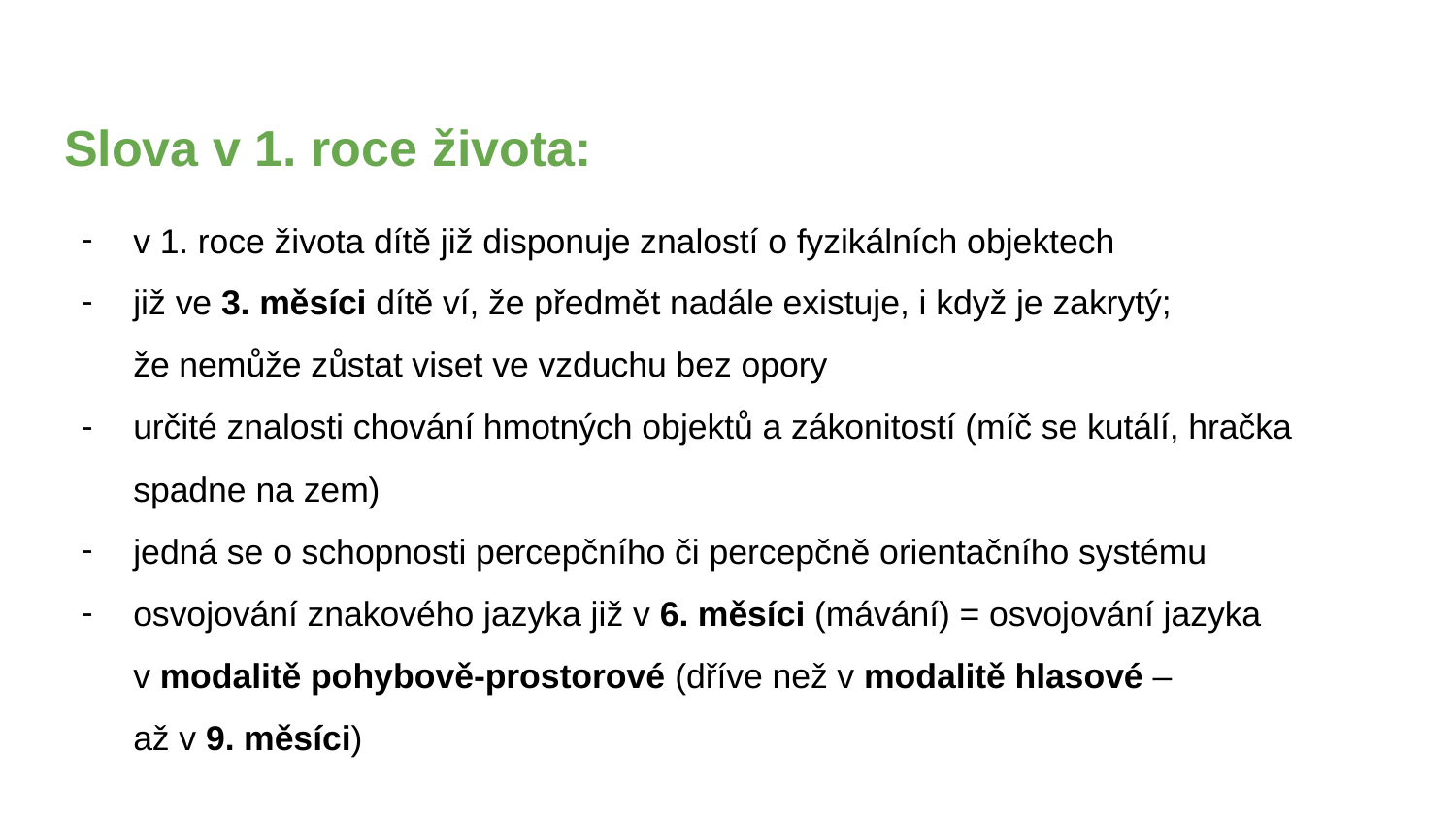

# Slova v 1. roce života:

v 1. roce života dítě již disponuje znalostí o fyzikálních objektech
již ve 3. měsíci dítě ví, že předmět nadále existuje, i když je zakrytý;
že nemůže zůstat viset ve vzduchu bez opory
určité znalosti chování hmotných objektů a zákonitostí (míč se kutálí, hračka spadne na zem)
jedná se o schopnosti percepčního či percepčně orientačního systému
osvojování znakového jazyka již v 6. měsíci (mávání) = osvojování jazyka
v modalitě pohybově-prostorové (dříve než v modalitě hlasové –
až v 9. měsíci)